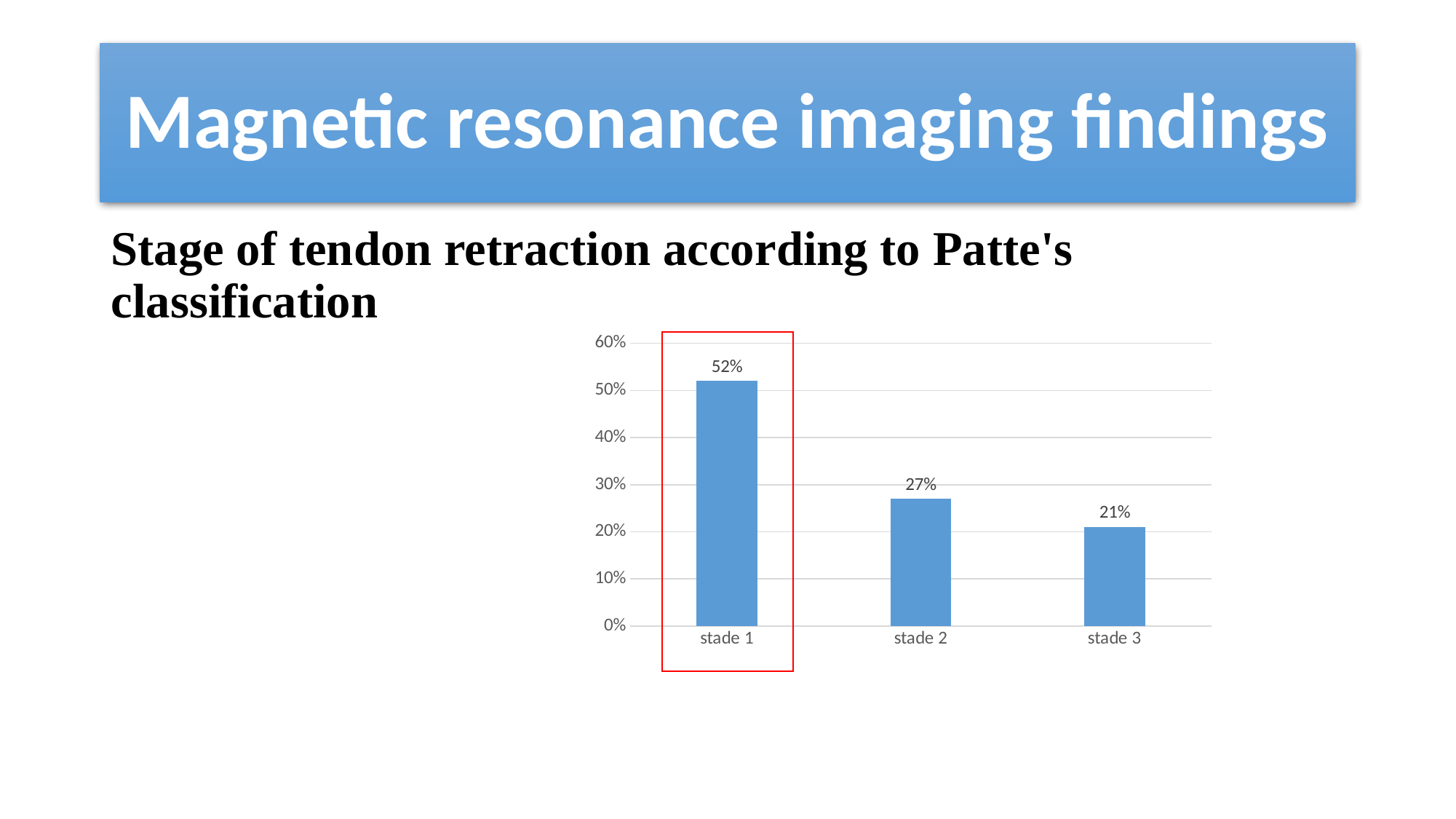

# Magnetic resonance imaging findings
Stage of tendon retraction according to Patte's classification

### Chart

| Category | Série 1 |
|---|---|
| stade 1 | 0.52 |
| stade 2 | 0.27 |
| stade 3 | 0.21 |